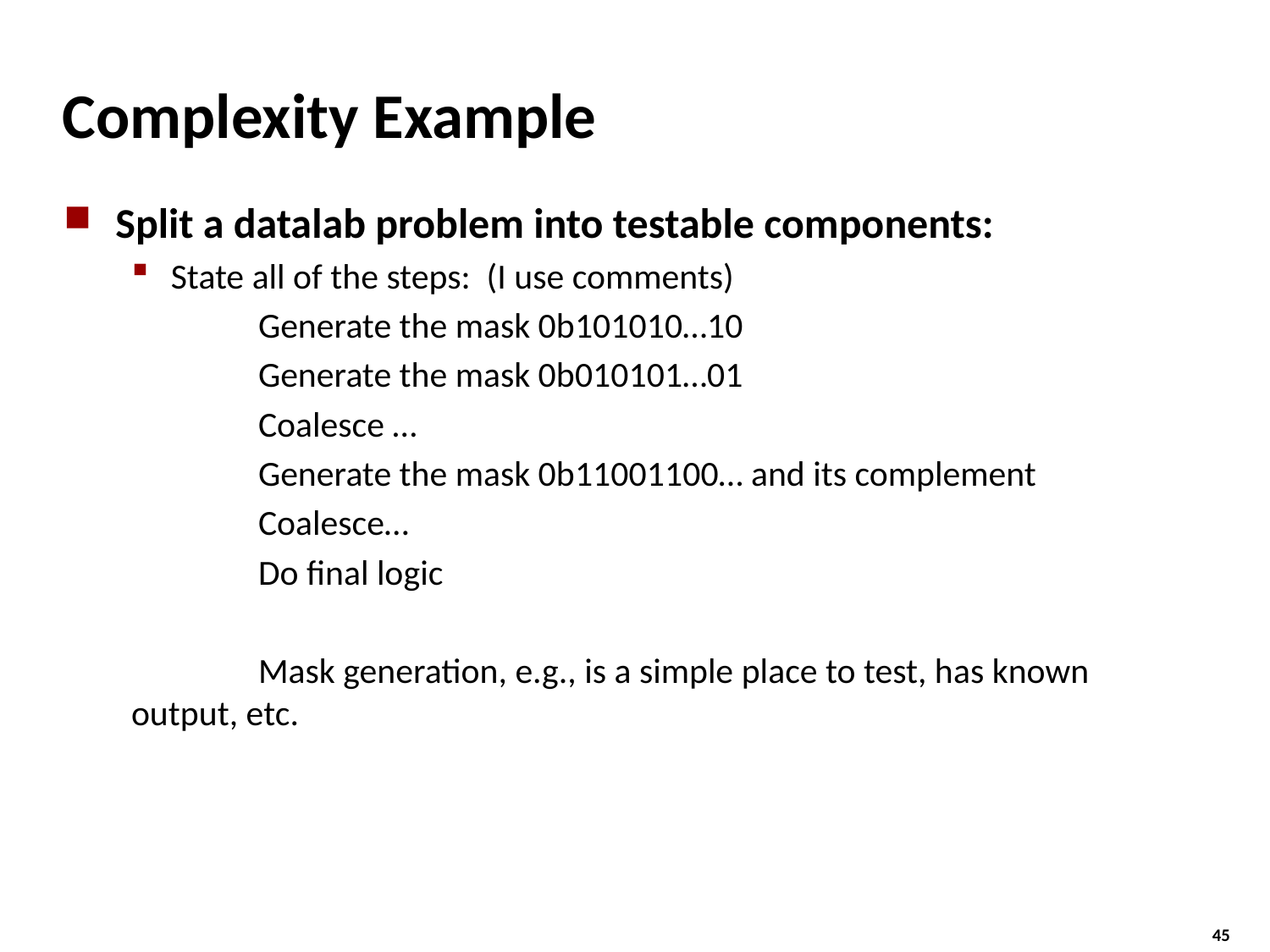

# Complexity Example
Split a datalab problem into testable components:
State all of the steps:  (I use comments)
	Generate the mask 0b101010…10
	Generate the mask 0b010101…01
	Coalesce …
	Generate the mask 0b11001100… and its complement
	Coalesce…
	Do final logic

	Mask generation, e.g., is a simple place to test, has known output, etc.